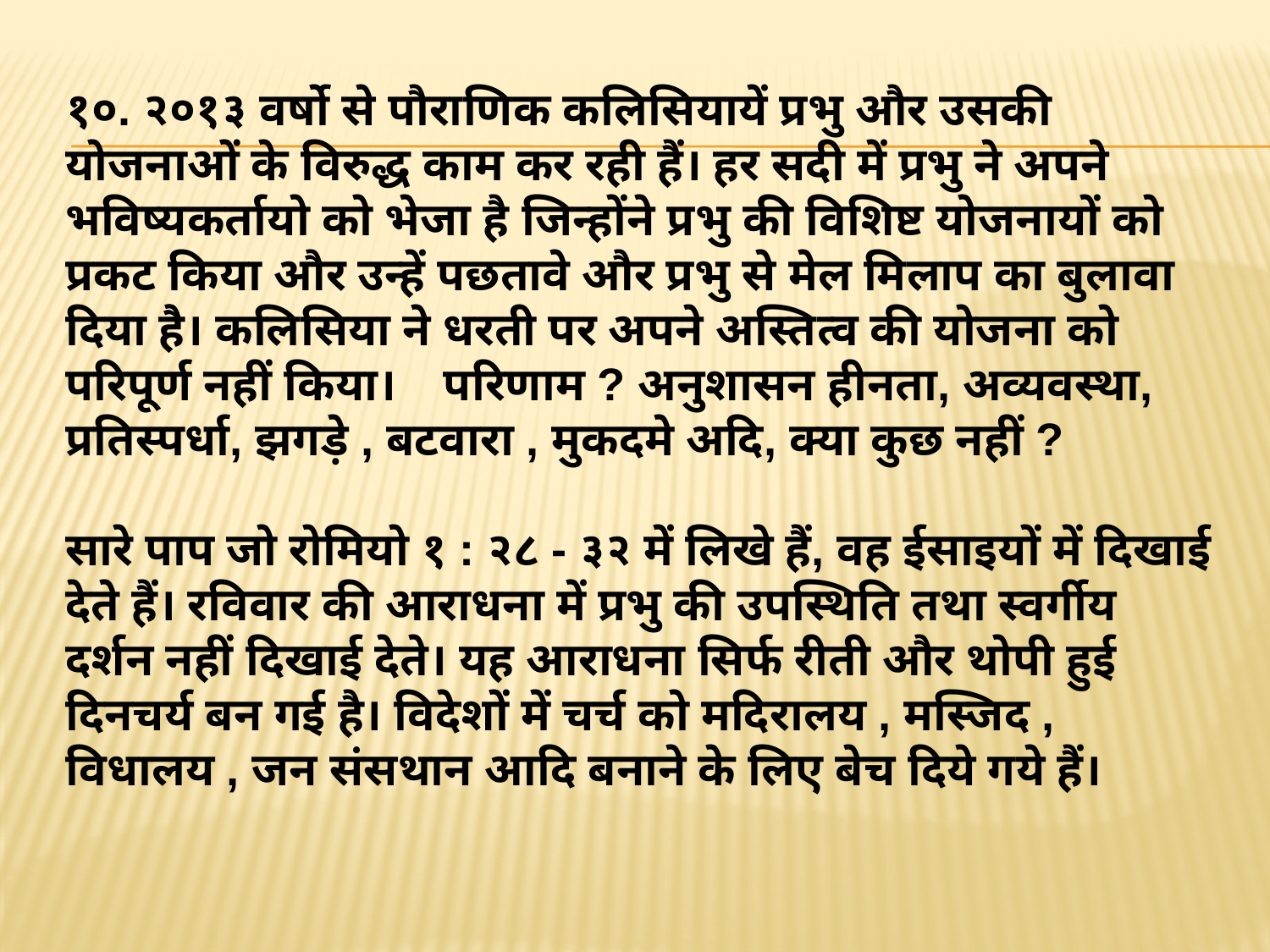

१०. २०१३ वर्षो से पौराणिक कलिसियायें प्रभु और उसकी योजनाओं के विरुद्ध काम कर रही हैं। हर सदी में प्रभु ने अपने भविष्यकर्तायो को भेजा है जिन्होंने प्रभु की विशिष्ट योजनायों को प्रकट किया और उन्हें पछतावे और प्रभु से मेल मिलाप का बुलावा दिया हैै। कलिसिया ने धरती पर अपने अस्तित्व की योजना को परिपूर्ण नहीं किया।    परिणाम ? अनुशासन हीनता, अव्यवस्था, प्रतिस्पर्धा, झगड़े , बटवारा , मुकदमे अदि, क्या कुछ नहीं ?
सारे पाप जो रोमियो १ : २८ - ३२ में लिखे हैं, वह ईसाइयों में दिखाई देते हैं। रविवार की आराधना में प्रभु की उपस्थिति तथा स्वर्गीय दर्शन नहीं दिखाई देते। यह आराधना सिर्फ रीती और थोपी हुई दिनचर्य बन गई है। विदेशों में चर्च को मदिरालय , मस्जिद , विधालय , जन संसथान आदि बनाने के लिए बेच दिये गये हैं।